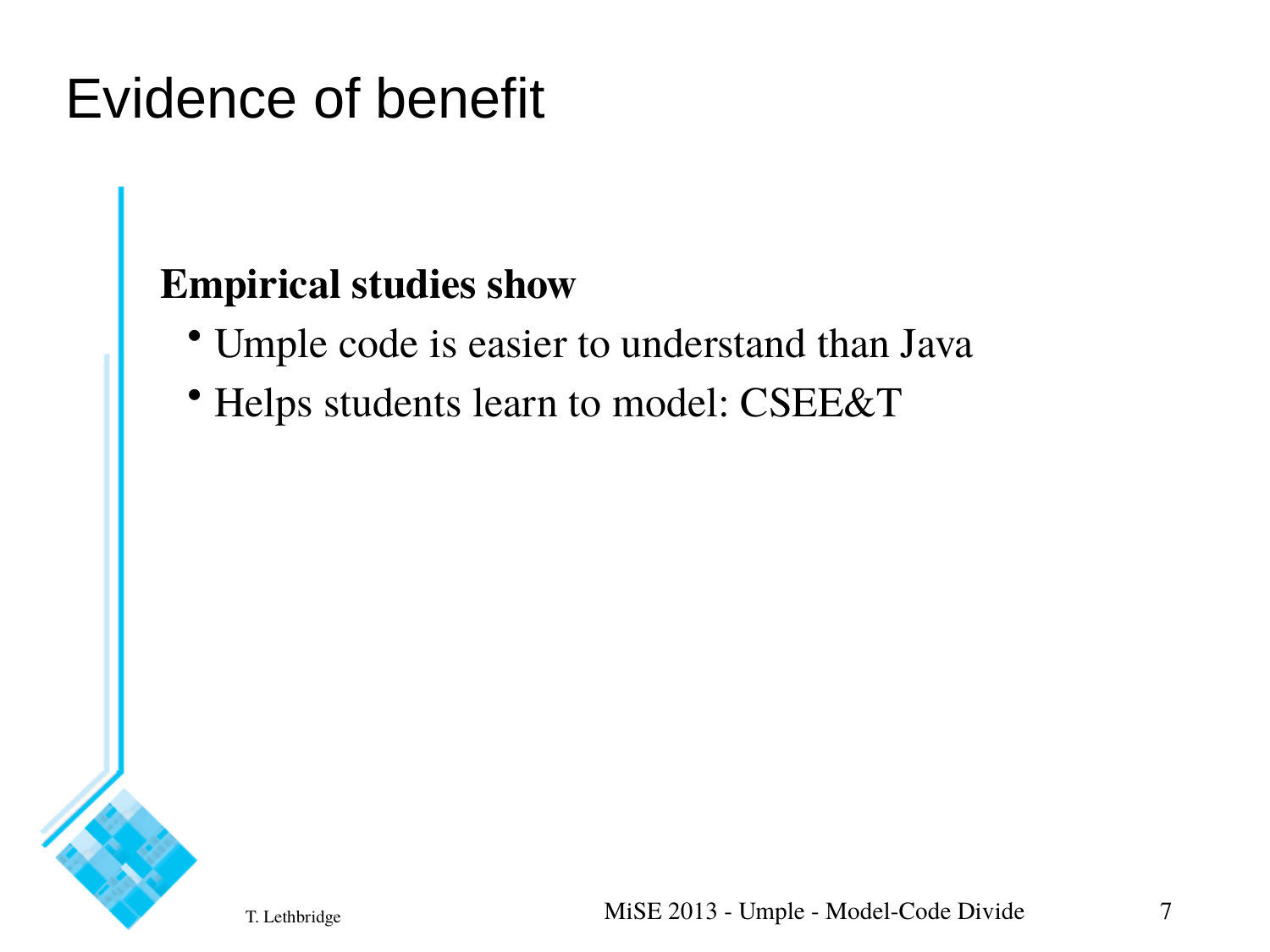

# Evidence of benefit

Empirical studies show
Umple code is easier to understand than Java
Helps students learn to model: CSEE&T

MiSE 2013 - Umple - Model-Code Divide
7
T. Lethbridge